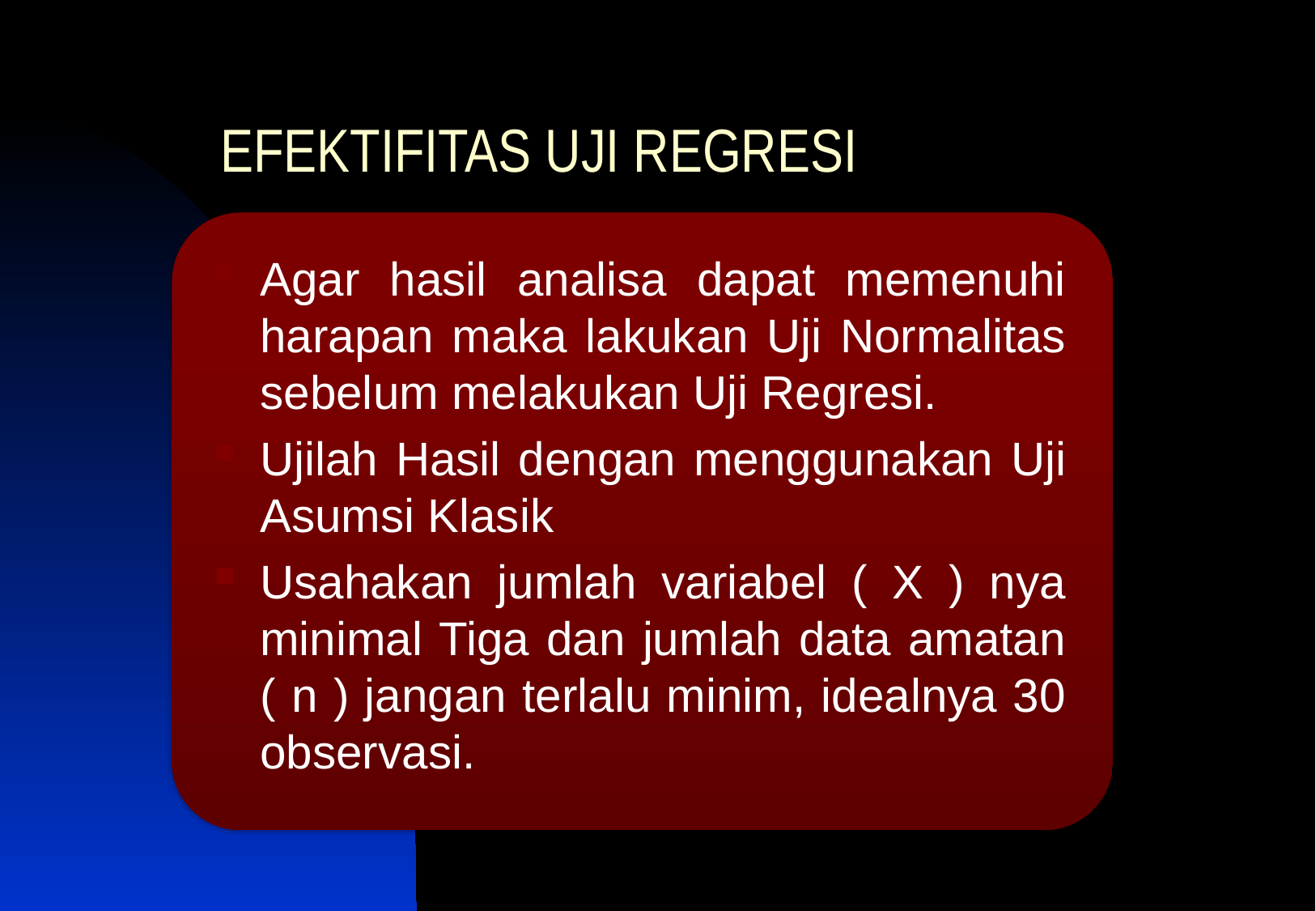

# EFEKTIFITAS UJI REGRESI

Agar hasil analisa dapat memenuhi harapan maka lakukan Uji Normalitas sebelum melakukan Uji Regresi.
Ujilah Hasil dengan menggunakan Uji Asumsi Klasik
Usahakan jumlah variabel ( X ) nya minimal Tiga dan jumlah data amatan ( n ) jangan terlalu minim, idealnya 30 observasi.